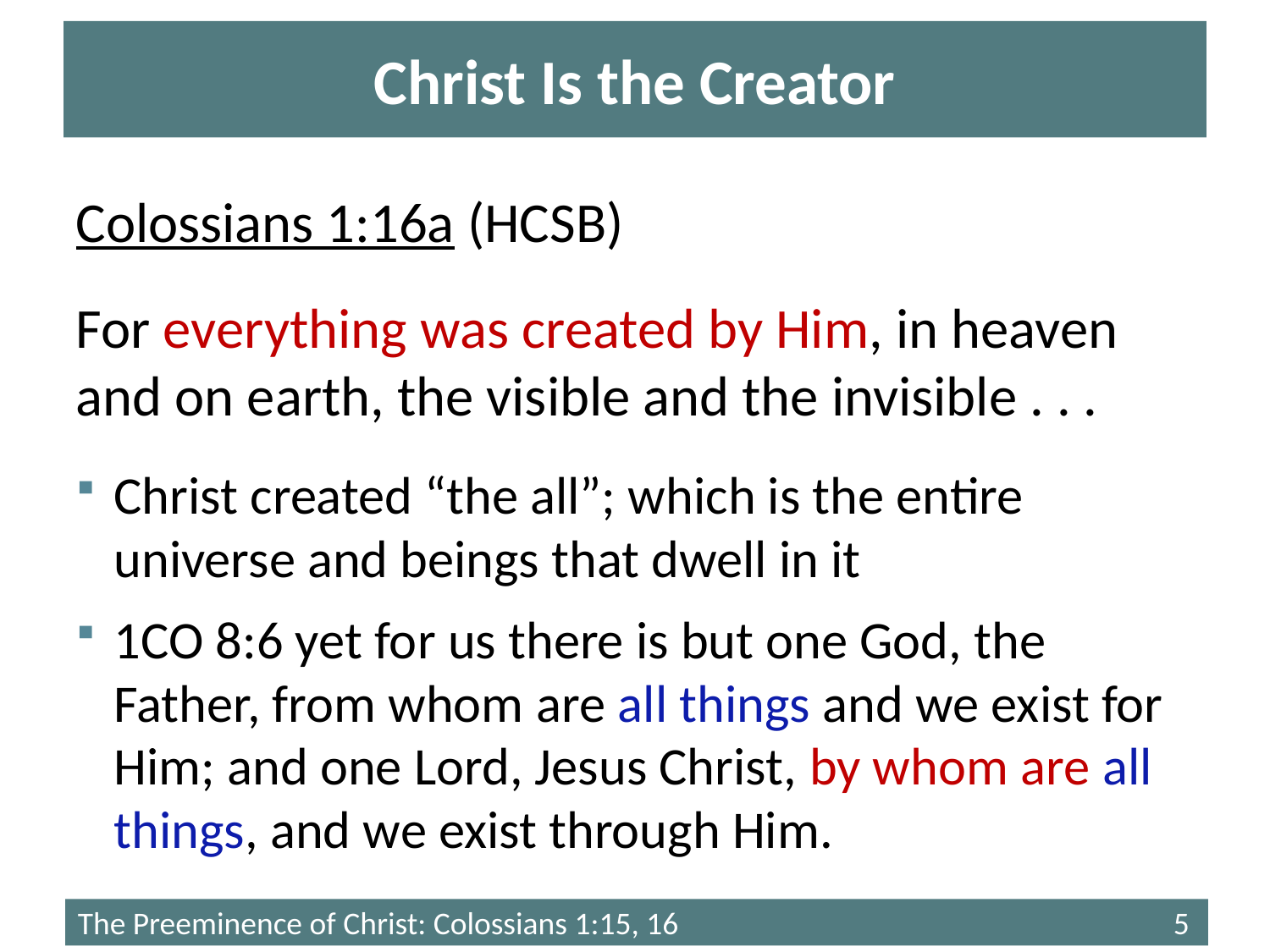

# Christ Is the Creator
Colossians 1:16a (HCSB)

For everything was created by Him, in heaven and on earth, the visible and the invisible . . .

Christ created “the all”; which is the entire universe and beings that dwell in it
1CO 8:6 yet for us there is but one God, the Father, from whom are all things and we exist for Him; and one Lord, Jesus Christ, by whom are all things, and we exist through Him.